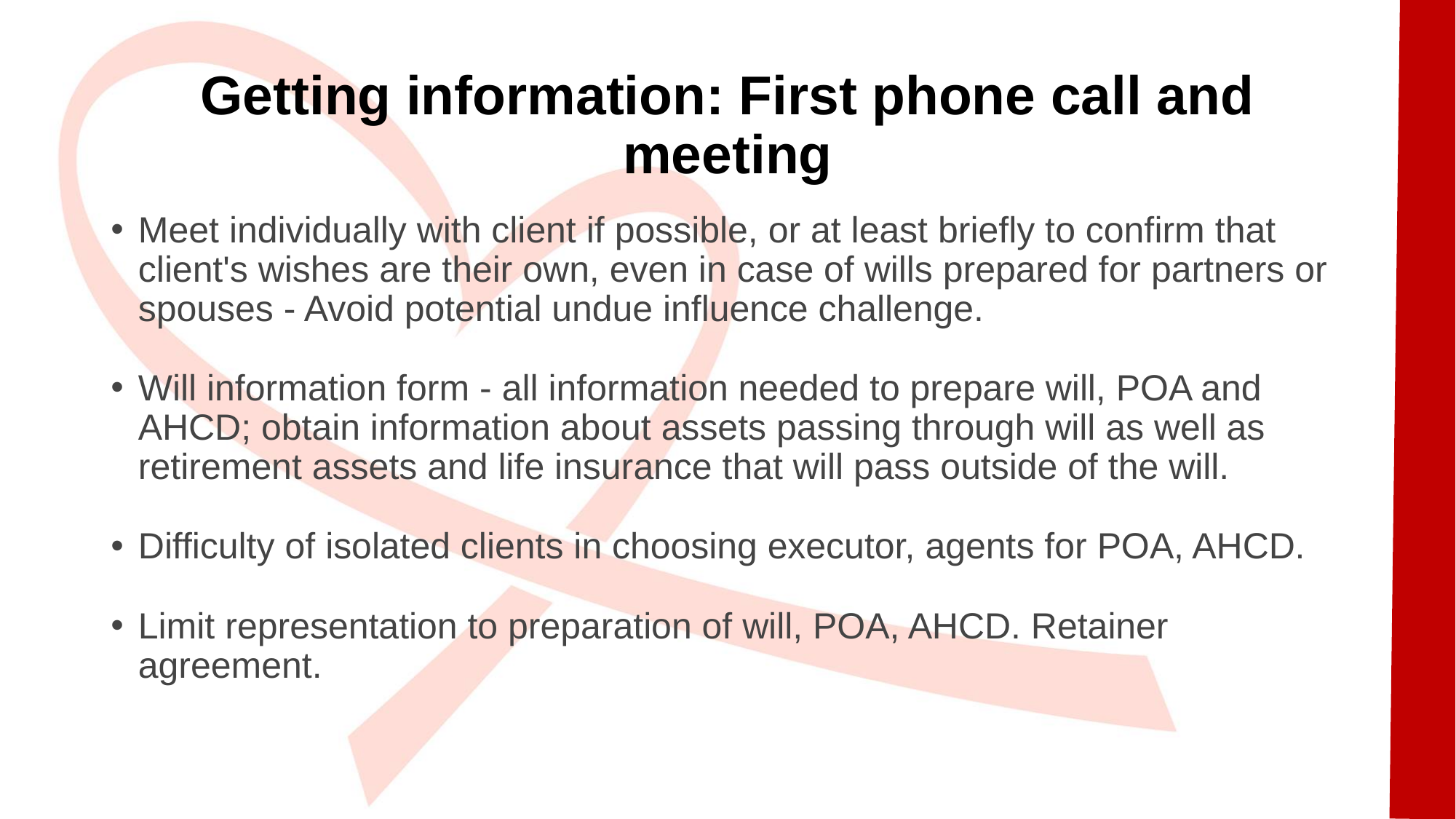

# Getting information: First phone call and meeting
Meet individually with client if possible, or at least briefly to confirm that client's wishes are their own, even in case of wills prepared for partners or spouses - Avoid potential undue influence challenge.

Will information form - all information needed to prepare will, POA and AHCD; obtain information about assets passing through will as well as retirement assets and life insurance that will pass outside of the will.

Difficulty of isolated clients in choosing executor, agents for POA, AHCD.

Limit representation to preparation of will, POA, AHCD. Retainer agreement.